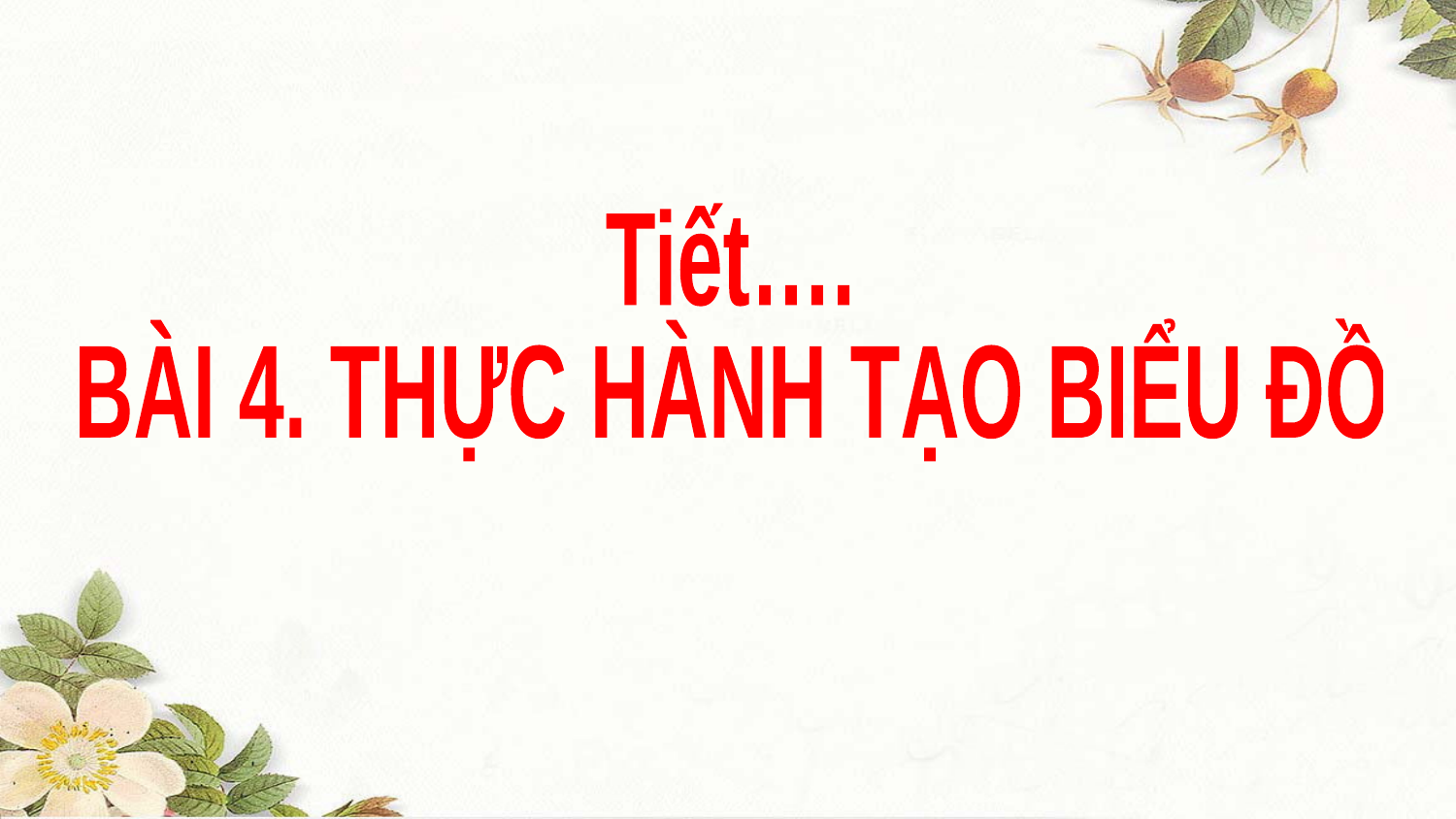

Tiết….
BÀI 4. THỰC HÀNH TẠO BIỂU ĐỒ